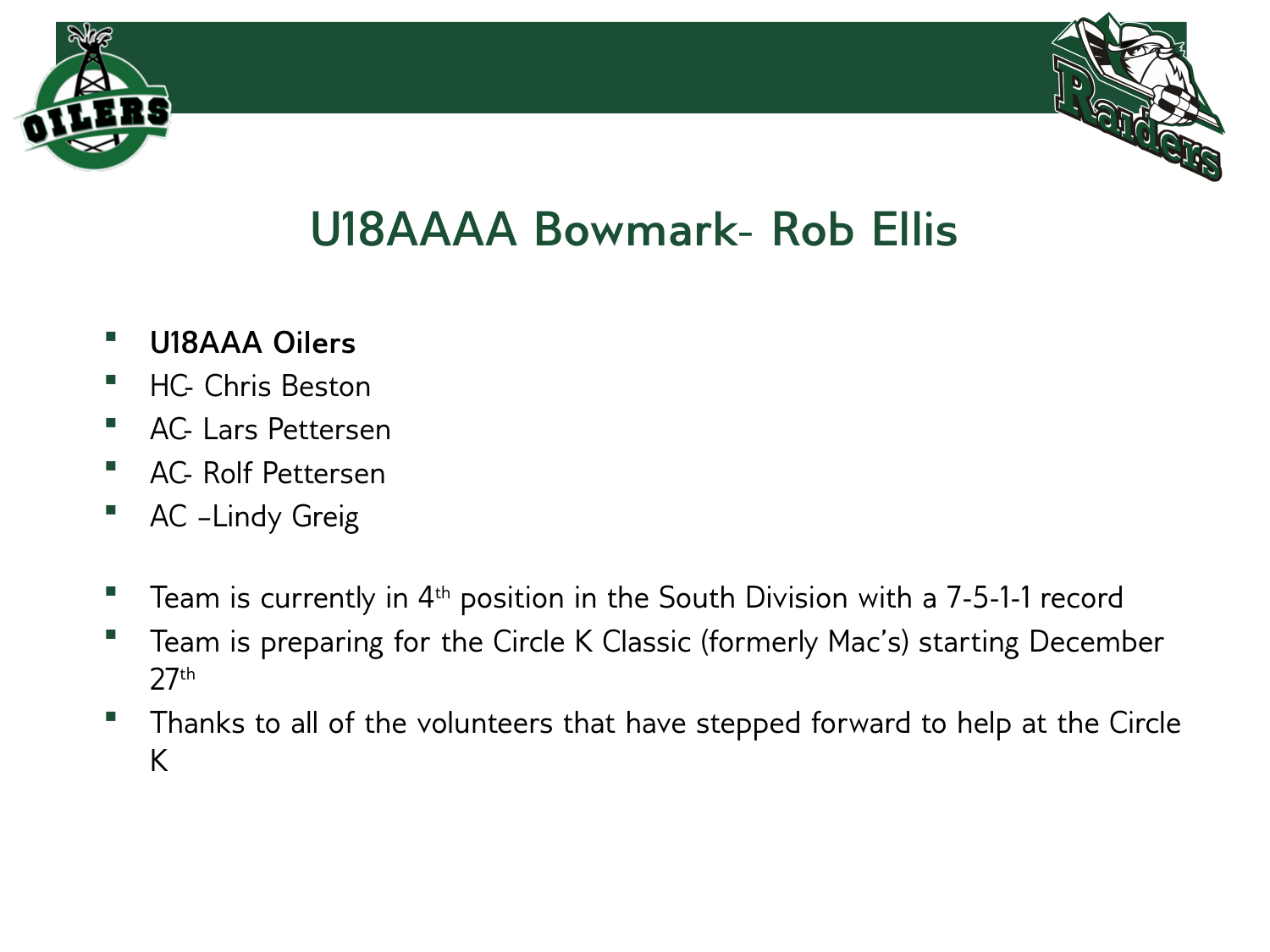

# U18AAAA Bowmark- Rob Ellis
U18AAA Oilers
HC- Chris Beston
AC- Lars Pettersen
AC- Rolf Pettersen
AC –Lindy Greig
Team is currently in 4th position in the South Division with a 7-5-1-1 record
Team is preparing for the Circle K Classic (formerly Mac’s) starting December 27th
Thanks to all of the volunteers that have stepped forward to help at the Circle K